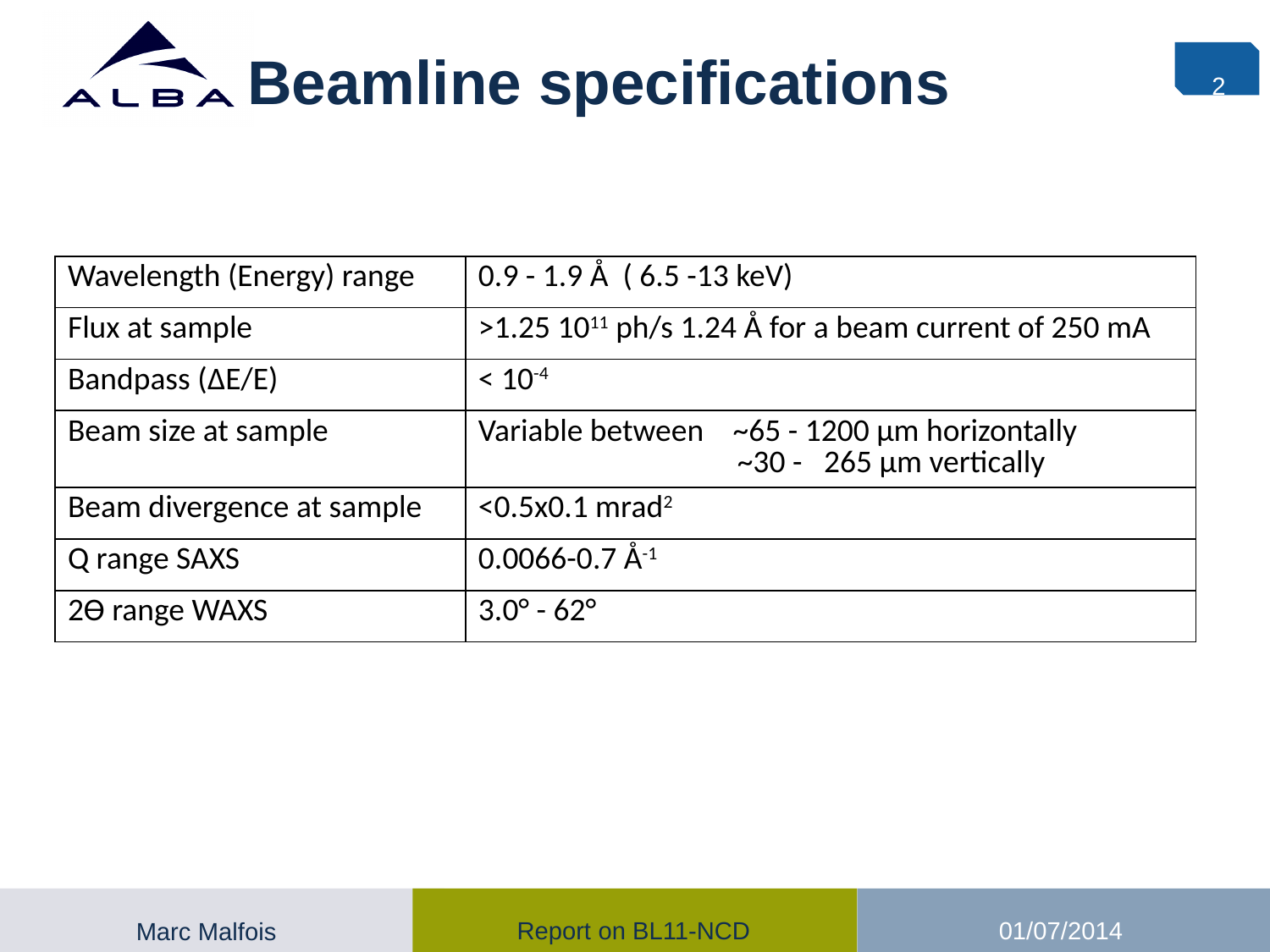

# Beamline specifications
2
| Wavelength (Energy) range | 0.9 - 1.9 Å  ( 6.5 -13 keV) |
| --- | --- |
| Flux at sample | >1.25 1011 ph/s 1.24 Å for a beam current of 250 mA |
| Bandpass (ΔE/E) | < 10-4 |
| Beam size at sample | Variable between    ~65 - 1200 μm horizontally                               ~30 -   265 μm vertically |
| Beam divergence at sample | <0.5x0.1 mrad2 |
| Q range SAXS | 0.0066-0.7 Å-1 |
| 2Ɵ range WAXS | 3.0° - 62° |